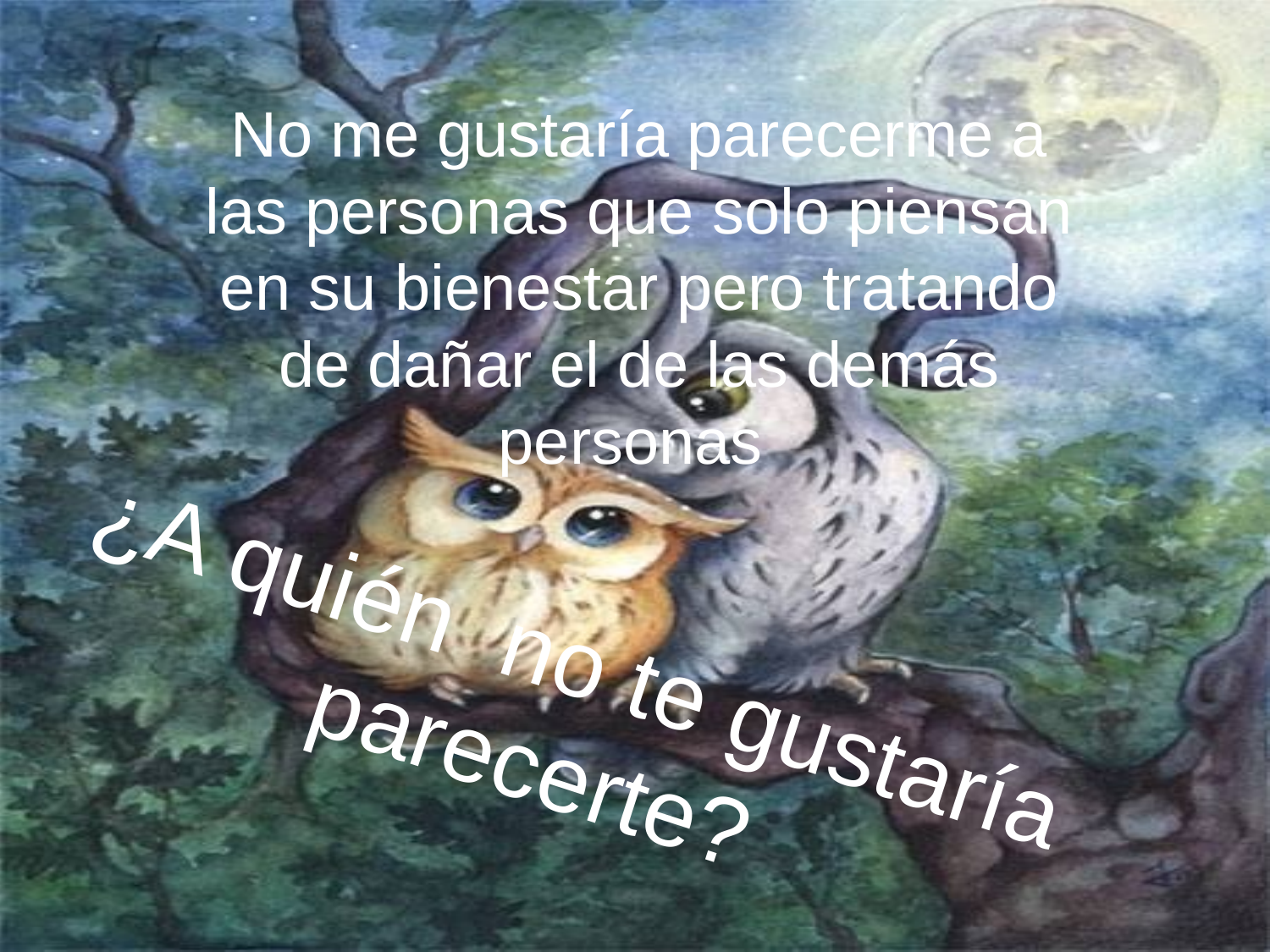

No me gustaría parecerme a las personas que solo piensan en su bienestar pero tratando de dañar el de las demás personas
# ¿A quién  no te gustaría parecerte?